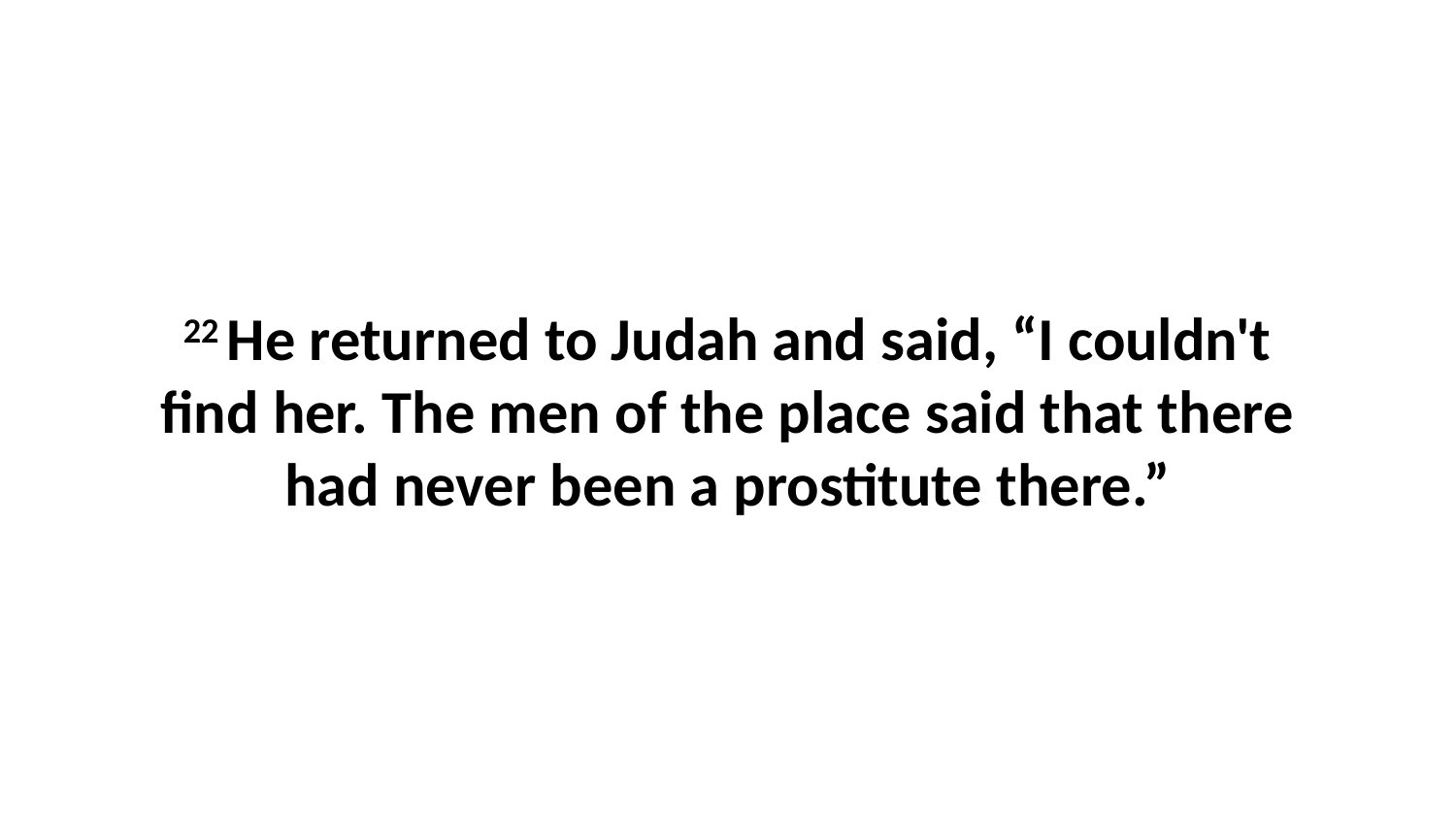

22 He returned to Judah and said, “I couldn't find her. The men of the place said that there had never been a prostitute there.”